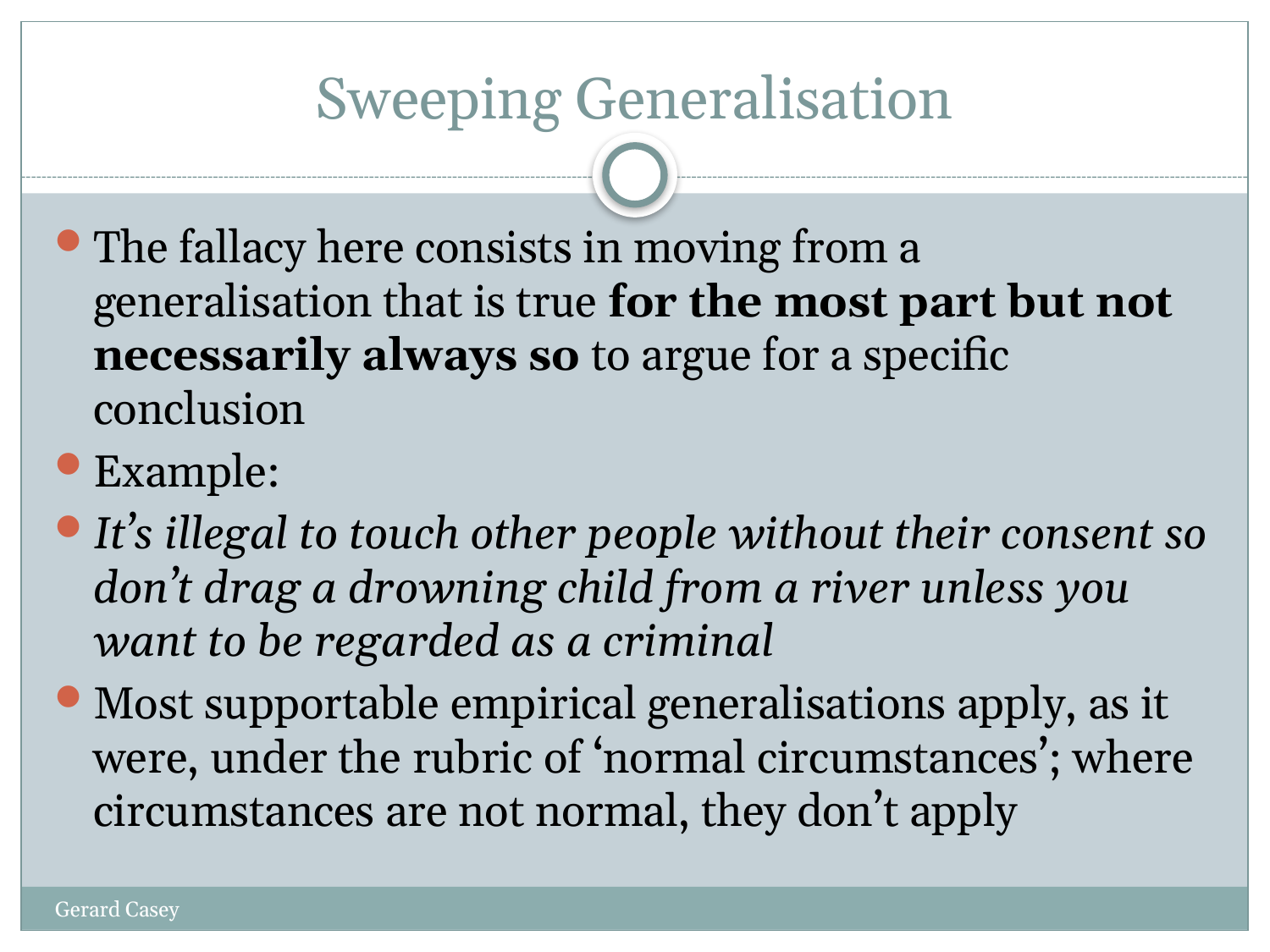

# Sweeping Generalisation
The fallacy here consists in moving from a generalisation that is true for the most part but not necessarily always so to argue for a specific conclusion
Example:
It’s illegal to touch other people without their consent so don’t drag a drowning child from a river unless you want to be regarded as a criminal
Most supportable empirical generalisations apply, as it were, under the rubric of ‘normal circumstances’; where circumstances are not normal, they don’t apply
Gerard Casey